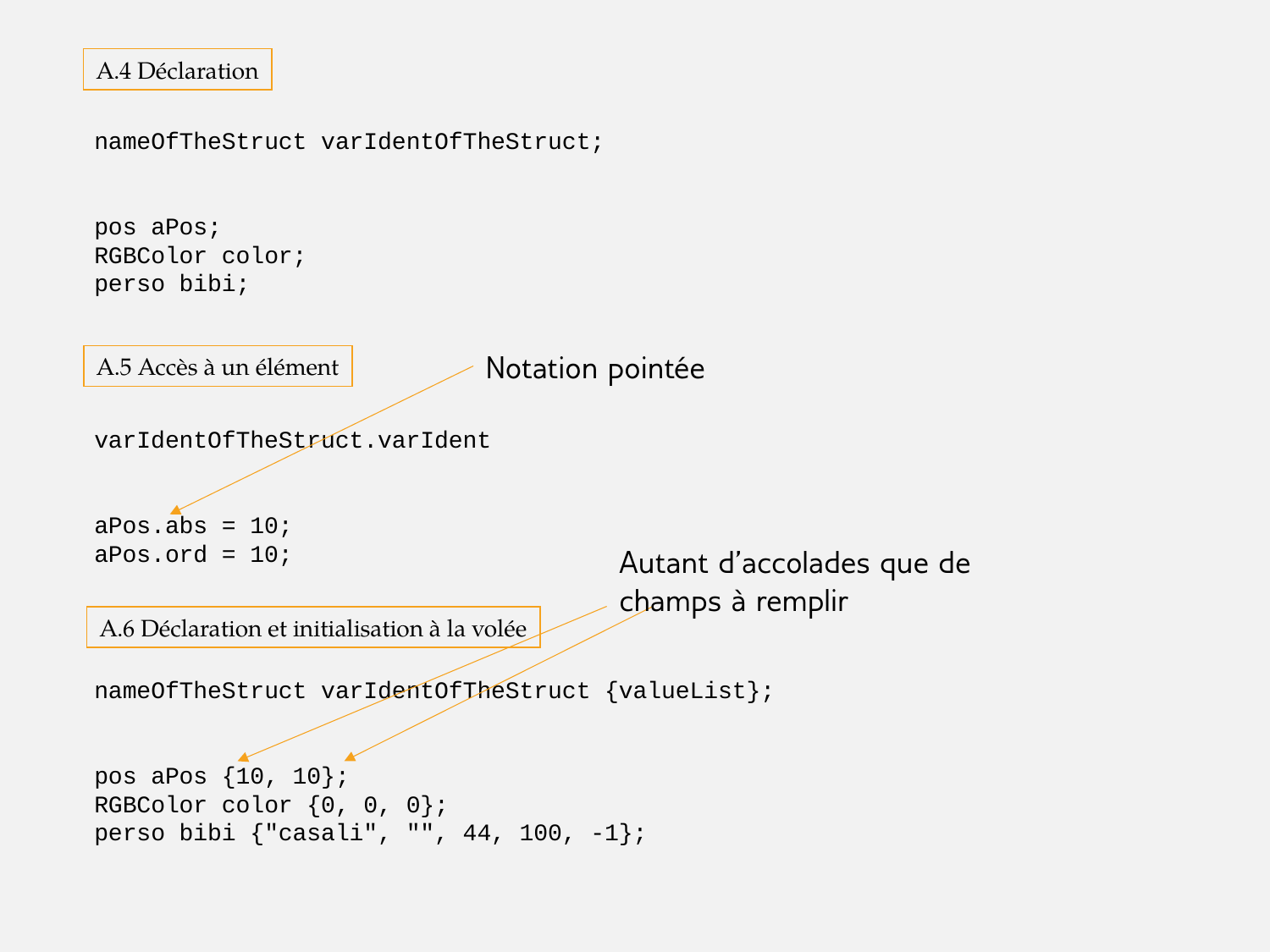

A.4 Déclaration
nameOfTheStruct varIdentOfTheStruct;

pos aPos;
RGBColor color;
perso bibi;
Notation pointée
A.5 Accès à un élément
varIdentOfTheStruct.varIdent

aPos.abs = 10;
aPos.ord = 10;
Autant d’accolades que de champs à remplir
A.6 Déclaration et initialisation à la volée
nameOfTheStruct varIdentOfTheStruct {valueList};

pos aPos {10, 10};
RGBColor color {0, 0, 0};
perso bibi {"casali", "", 44, 100, -1};